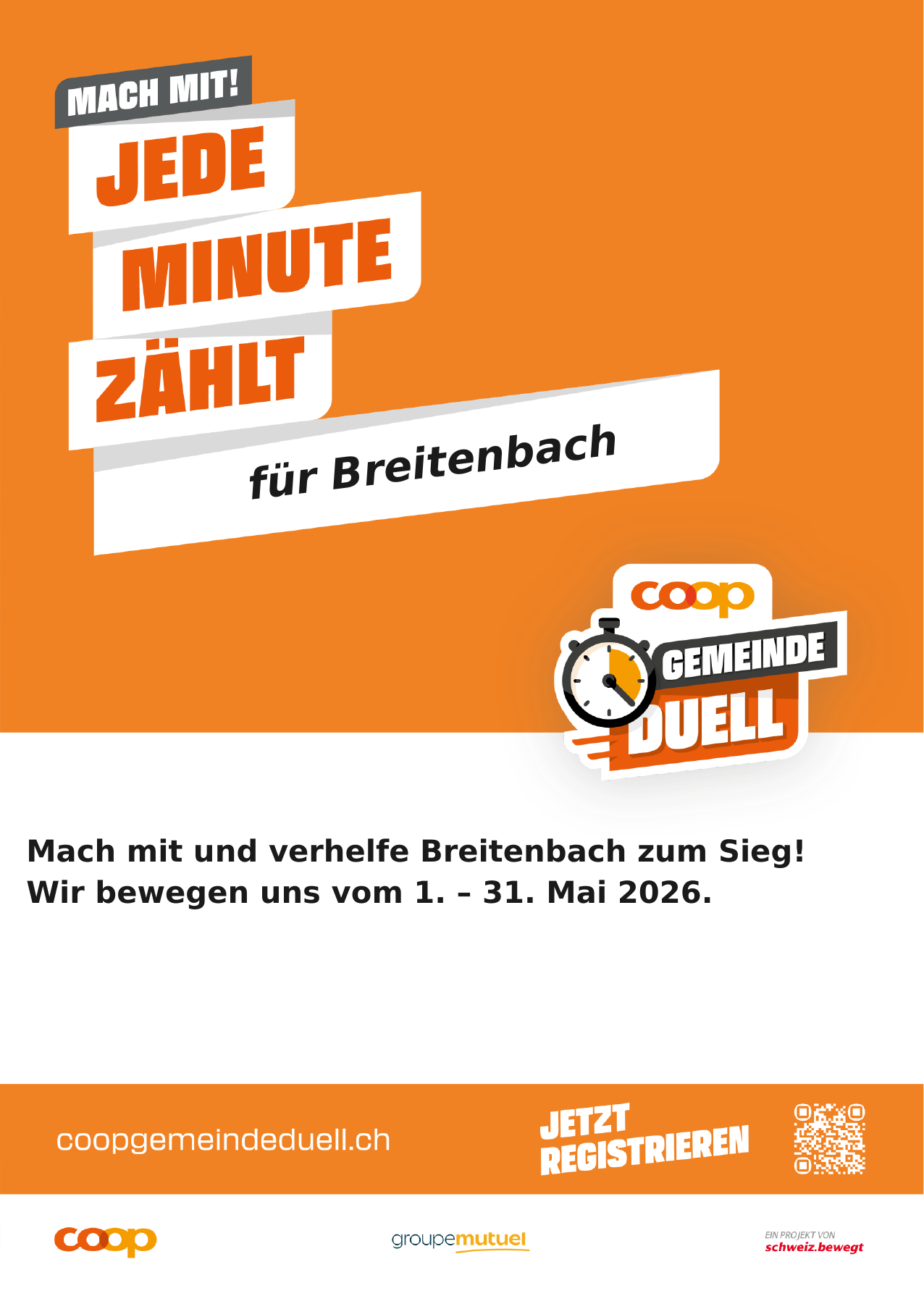

für Breitenbach
Mach mit und verhelfe Breitenbach zum Sieg!
Wir bewegen uns vom 1. – 31. Mai 2026.